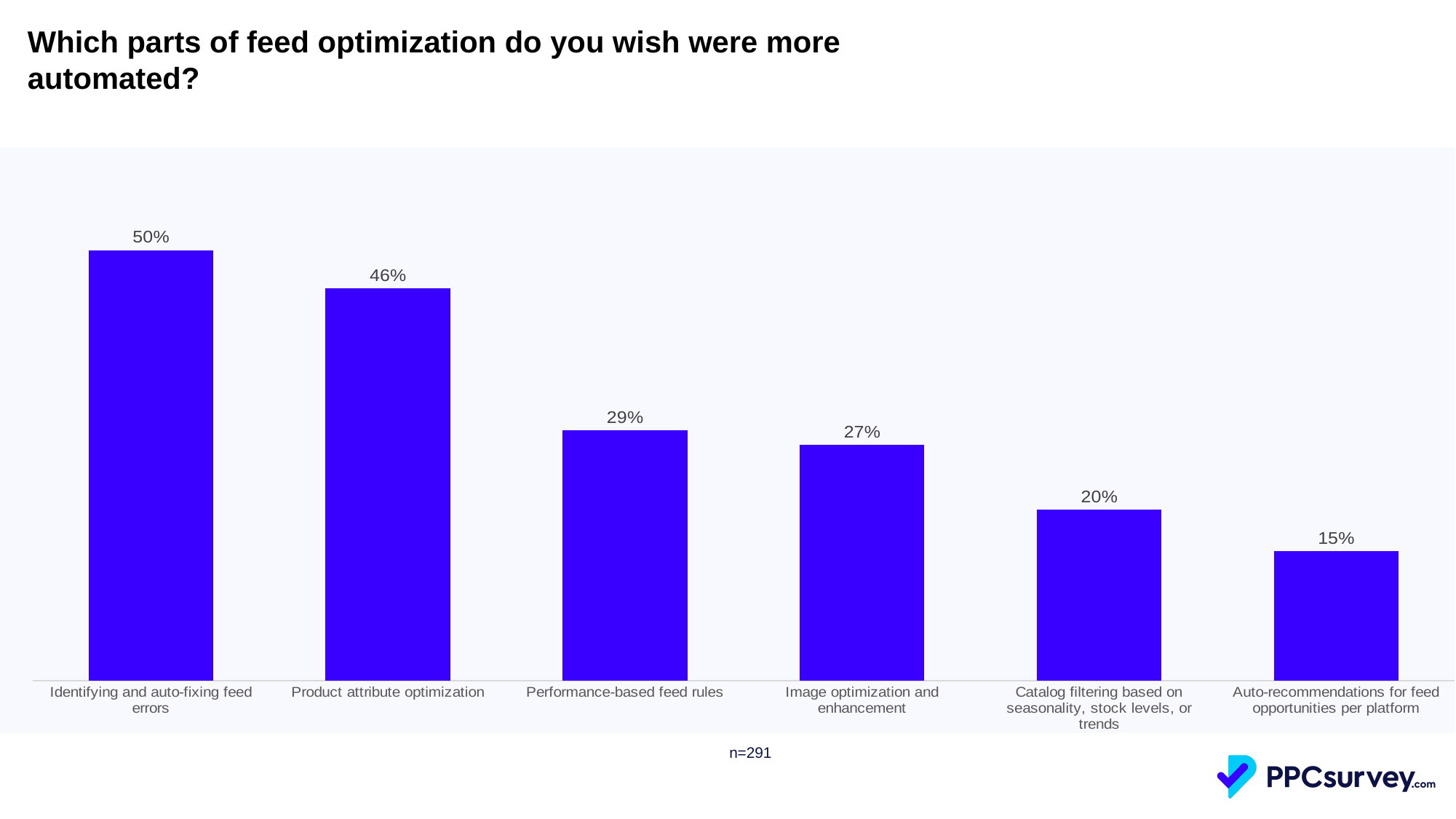

Which parts of feed optimization do you wish were more automated?

### Chart

| Category | Total |
|---|---|
| Identifying and auto-fixing feed errors | 0.5017182130584192 |
| Product attribute optimization | 0.4570446735395189 |
| Performance-based feed rules | 0.2920962199312715 |
| Image optimization and enhancement | 0.27491408934707906 |
| Catalog filtering based on seasonality, stock levels, or trends | 0.19931271477663232 |
| Auto-recommendations for feed opportunities per platform | 0.15120274914089346 |
| n=291 |
| --- |